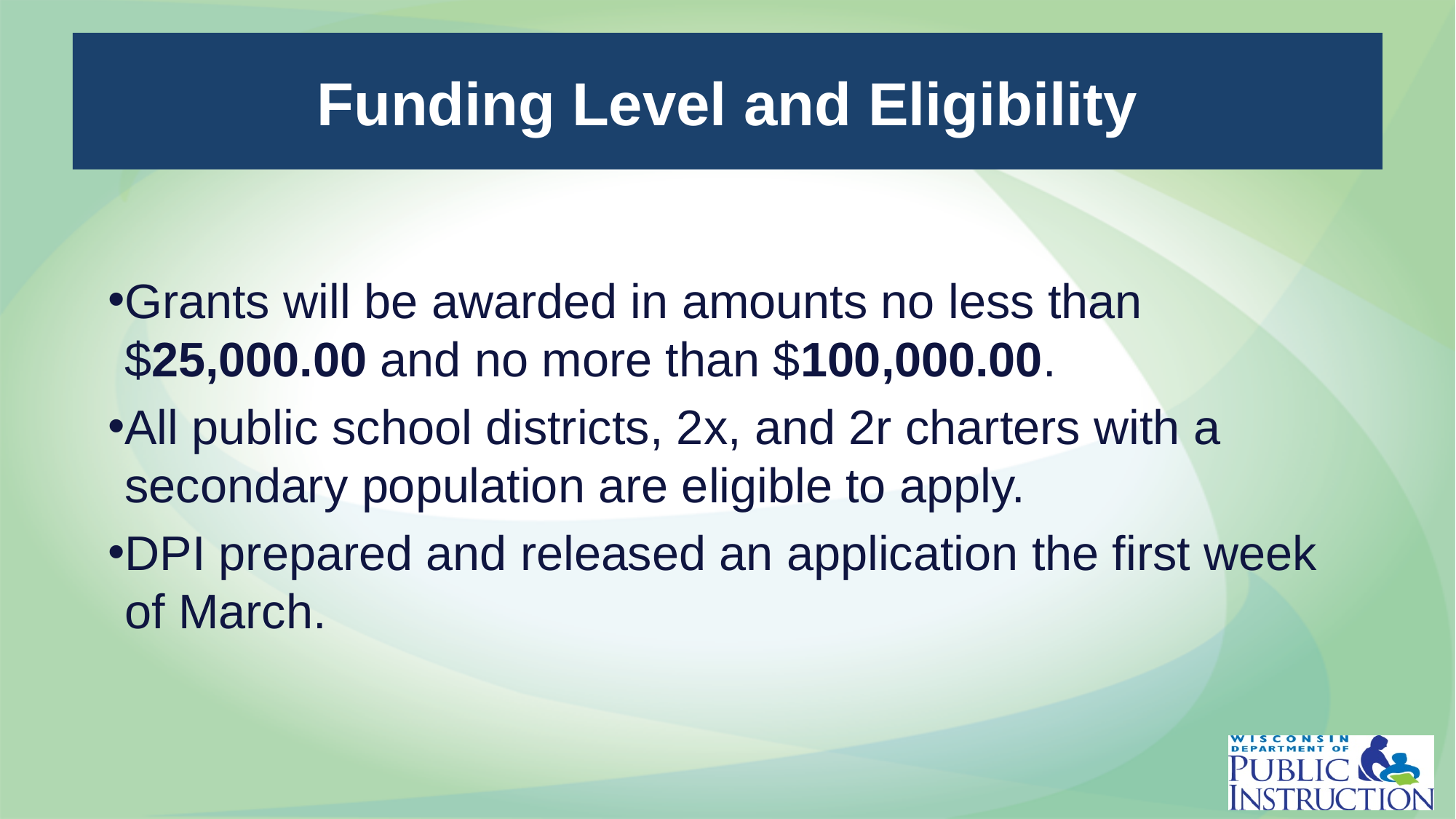

# Funding Level and Eligibility

Grants will be awarded in amounts no less than $25,000.00 and no more than $100,000.00.
All public school districts, 2x, and 2r charters with a secondary population are eligible to apply.
DPI prepared and released an application the first week of March.